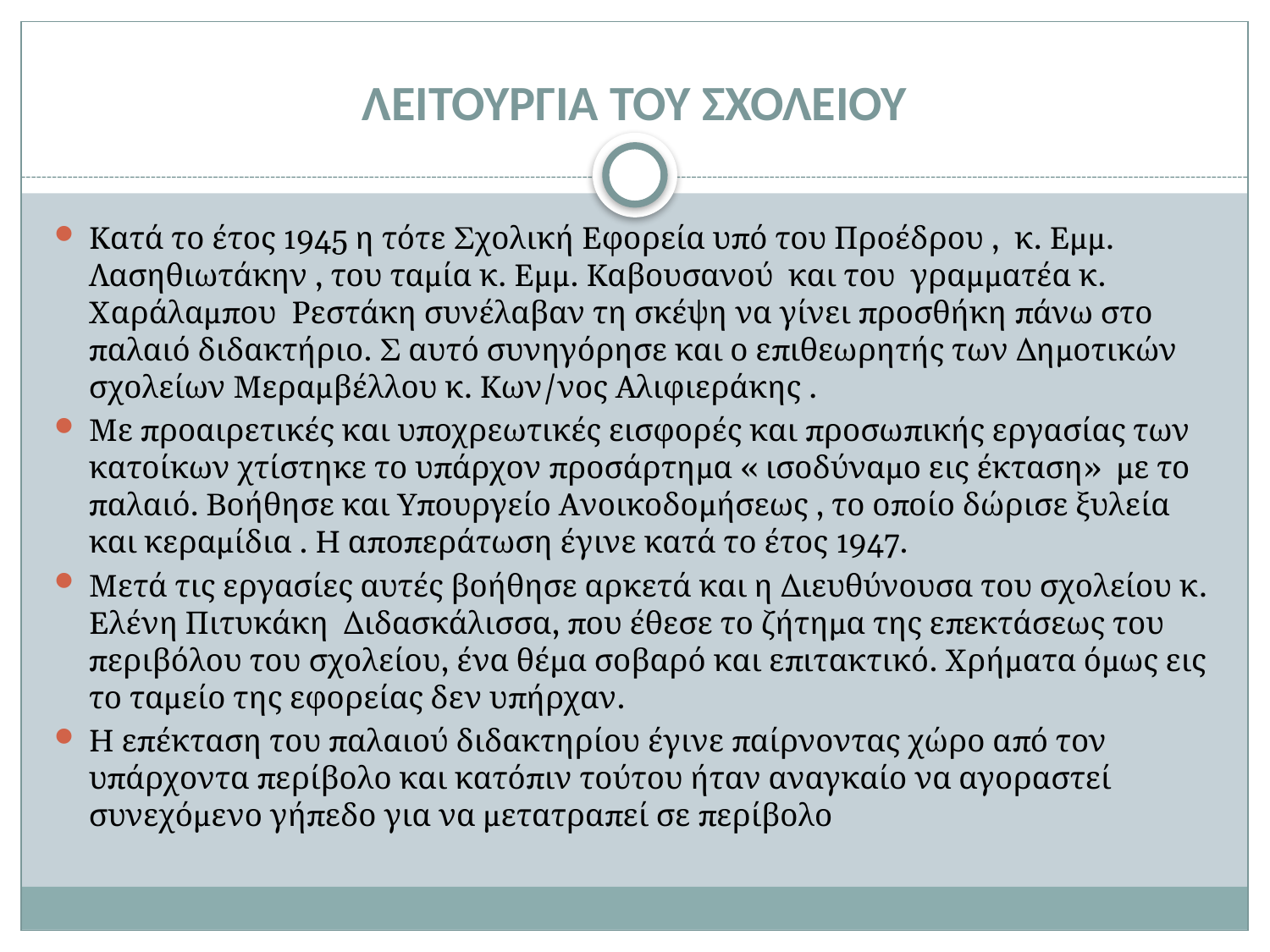

# ΛΕΙΤΟΥΡΓΙΑ ΤΟΥ ΣΧΟΛΕΙΟΥ
Κατά το έτος 1945 η τότε Σχολική Εφορεία υπό του Προέδρου ,  κ. Εμμ. Λασηθιωτάκην , του ταμία κ. Εμμ. Καβουσανού  και του  γραμματέα κ. Χαράλαμπου  Ρεστάκη συνέλαβαν τη σκέψη να γίνει προσθήκη πάνω στο παλαιό διδακτήριο. Σ αυτό συνηγόρησε και ο επιθεωρητής των Δημοτικών σχολείων Μεραμβέλλου κ. Κων/νος Αλιφιεράκης .
Με προαιρετικές και υποχρεωτικές εισφορές και προσωπικής εργασίας των κατοίκων χτίστηκε το υπάρχον προσάρτημα « ισοδύναμο εις έκταση»  με το παλαιό. Βοήθησε και Υπουργείο Ανοικοδομήσεως , το οποίο δώρισε ξυλεία και κεραμίδια . Η αποπεράτωση έγινε κατά το έτος 1947.
Μετά τις εργασίες αυτές βοήθησε αρκετά και η Διευθύνουσα του σχολείου κ. Ελένη Πιτυκάκη  Διδασκάλισσα, που έθεσε το ζήτημα της επεκτάσεως του περιβόλου του σχολείου, ένα θέμα σοβαρό και επιτακτικό. Χρήματα όμως εις το ταμείο της εφορείας δεν υπήρχαν.
Η επέκταση του παλαιού διδακτηρίου έγινε παίρνοντας χώρο από τον υπάρχοντα περίβολο και κατόπιν τούτου ήταν αναγκαίο να αγοραστεί συνεχόμενο γήπεδο για να μετατραπεί σε περίβολο